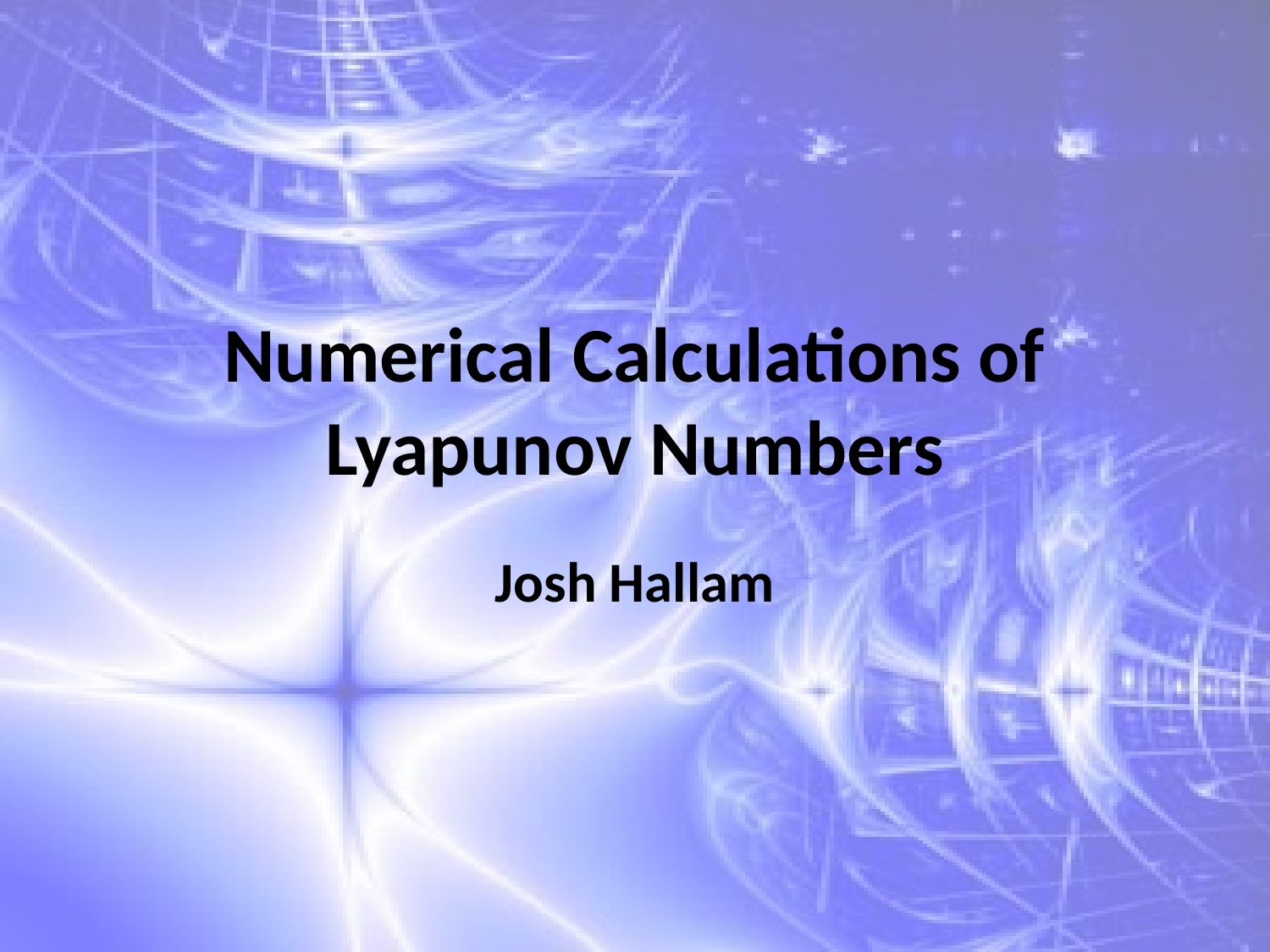

# Numerical Calculations of Lyapunov Numbers
Josh Hallam